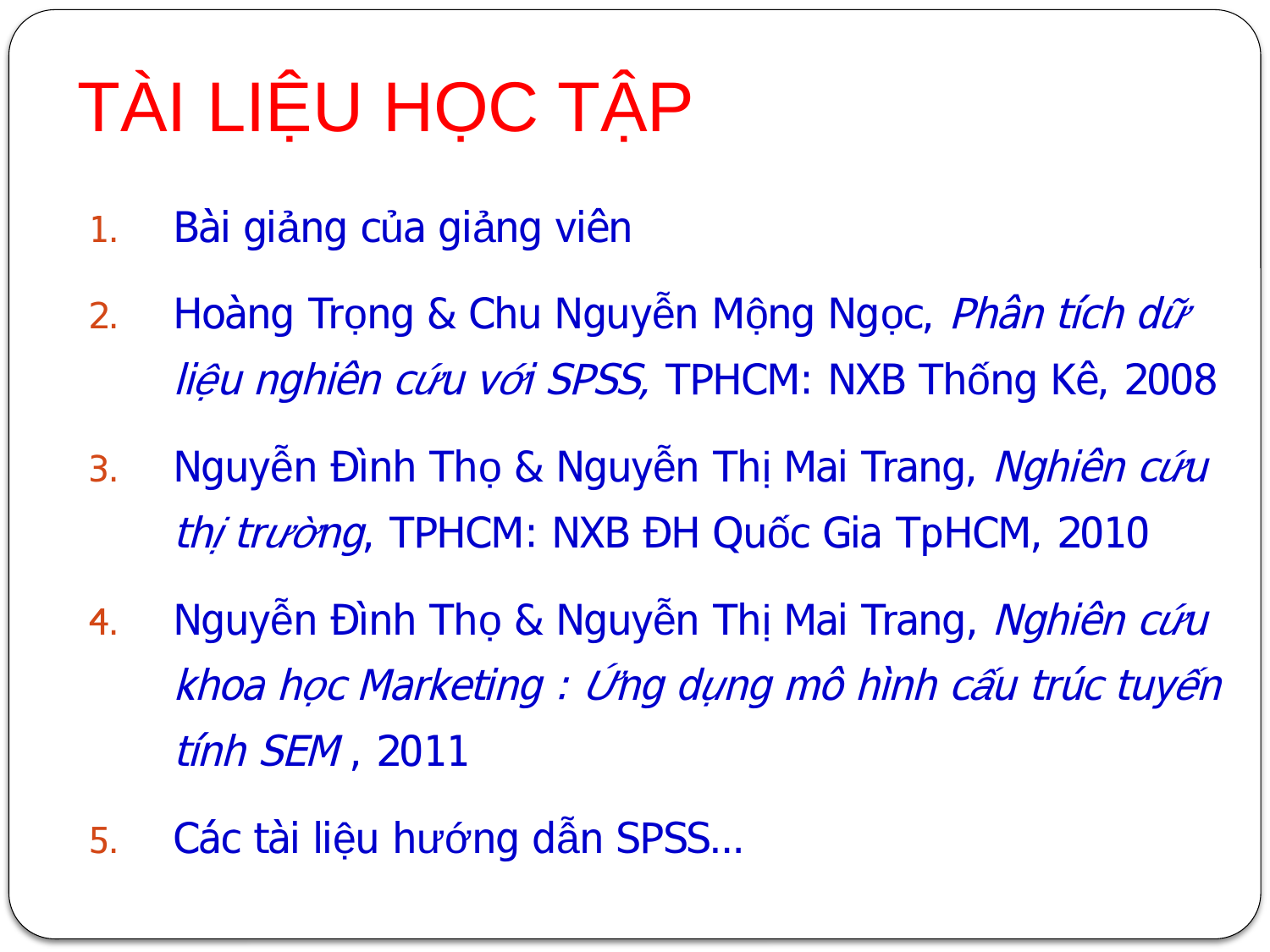

# TÀI LIỆU HỌC TẬP
Bài giảng của giảng viên
Hoàng Trọng & Chu Nguyễn Mộng Ngọc, Phân tích dữ liệu nghiên cứu với SPSS, TPHCM: NXB Thống Kê, 2008
Nguyễn Đình Thọ & Nguyễn Thị Mai Trang, Nghiên cứu thị trường, TPHCM: NXB ĐH Quốc Gia TpHCM, 2010
Nguyễn Đình Thọ & Nguyễn Thị Mai Trang, Nghiên cứu khoa học Marketing : Ứng dụng mô hình cấu trúc tuyến tính SEM , 2011
Các tài liệu hướng dẫn SPSS…